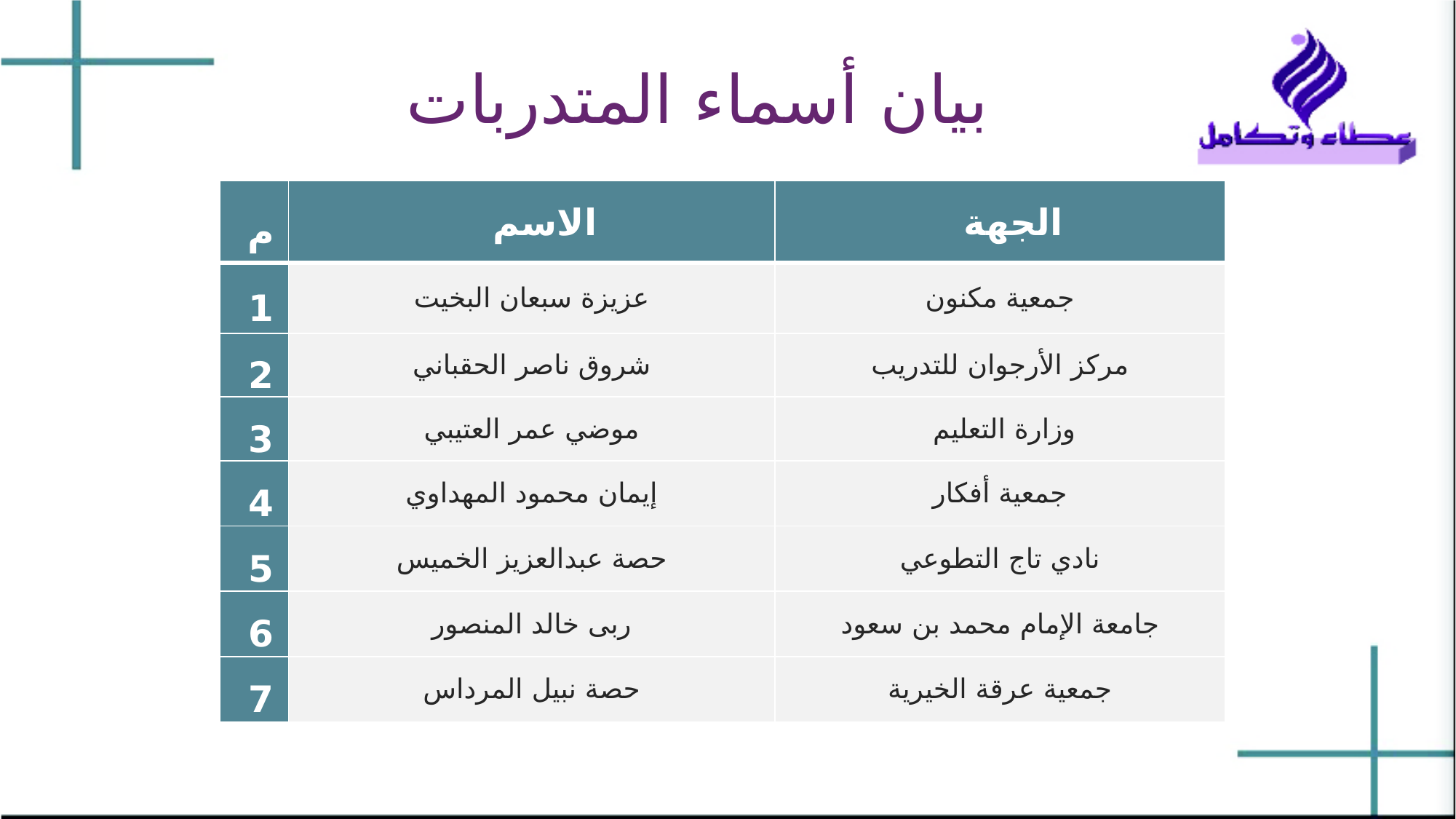

# بيان أسماء المتدربات
| م | الاسم | الجهة |
| --- | --- | --- |
| 1 | عزيزة سبعان البخيت | جمعية مكنون |
| 2 | شروق ناصر الحقباني | مركز الأرجوان للتدريب |
| 3 | موضي عمر العتيبي | وزارة التعليم |
| 4 | إيمان محمود المهداوي | جمعية أفكار |
| 5 | حصة عبدالعزيز الخميس | نادي تاج التطوعي |
| 6 | ربى خالد المنصور | جامعة الإمام محمد بن سعود |
| 7 | حصة نبيل المرداس | جمعية عرقة الخيرية |